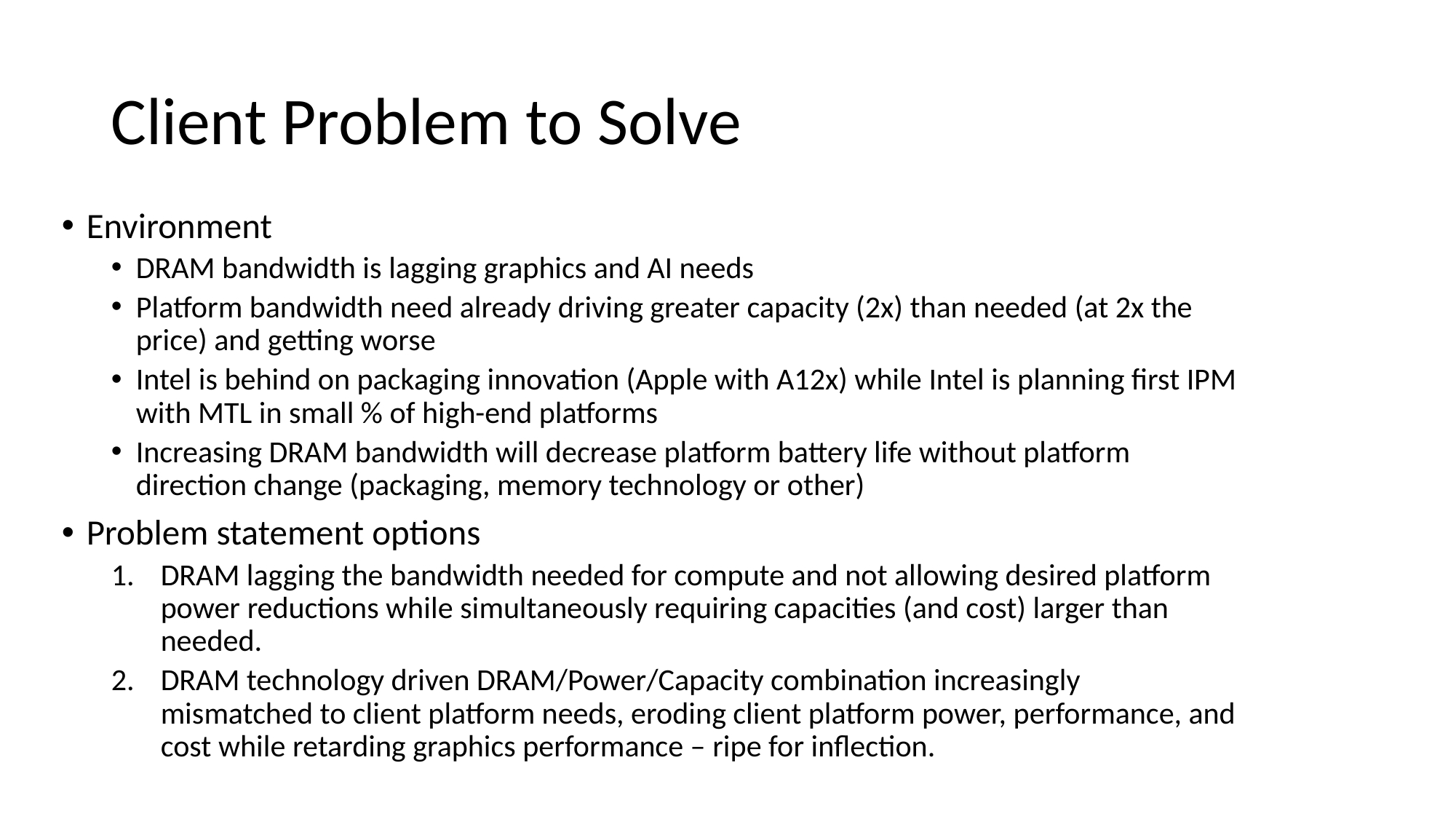

# Client Problem to Solve
Environment
DRAM bandwidth is lagging graphics and AI needs
Platform bandwidth need already driving greater capacity (2x) than needed (at 2x the price) and getting worse
Intel is behind on packaging innovation (Apple with A12x) while Intel is planning first IPM with MTL in small % of high-end platforms
Increasing DRAM bandwidth will decrease platform battery life without platform direction change (packaging, memory technology or other)
Problem statement options
DRAM lagging the bandwidth needed for compute and not allowing desired platform power reductions while simultaneously requiring capacities (and cost) larger than needed.
DRAM technology driven DRAM/Power/Capacity combination increasingly mismatched to client platform needs, eroding client platform power, performance, and cost while retarding graphics performance – ripe for inflection.